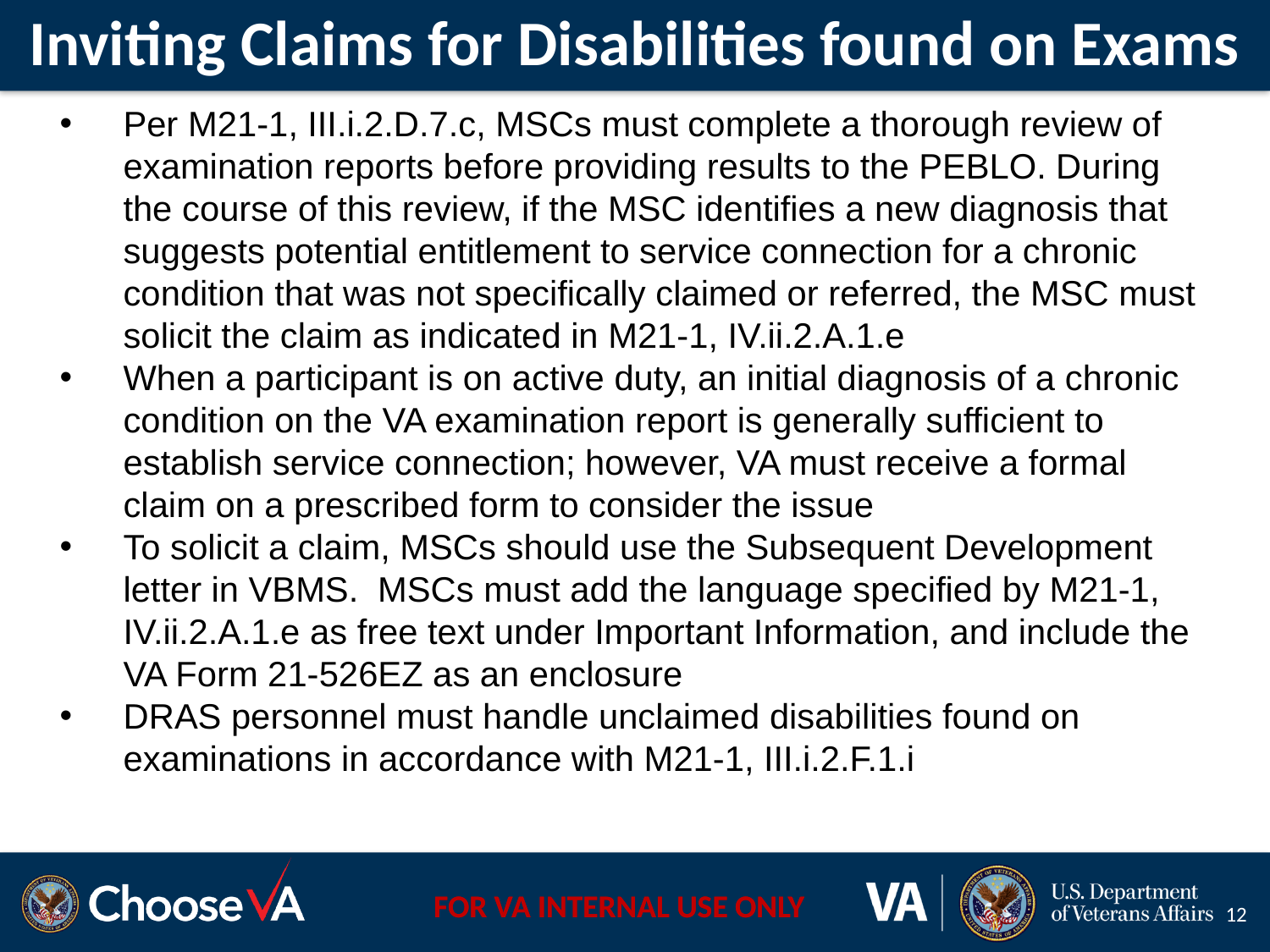

# Inviting Claims for Disabilities found on Exams
Per M21-1, III.i.2.D.7.c, MSCs must complete a thorough review of examination reports before providing results to the PEBLO. During the course of this review, if the MSC identifies a new diagnosis that suggests potential entitlement to service connection for a chronic condition that was not specifically claimed or referred, the MSC must solicit the claim as indicated in M21-1, IV.ii.2.A.1.e
When a participant is on active duty, an initial diagnosis of a chronic condition on the VA examination report is generally sufficient to establish service connection; however, VA must receive a formal claim on a prescribed form to consider the issue
To solicit a claim, MSCs should use the Subsequent Development letter in VBMS.  MSCs must add the language specified by M21-1, IV.ii.2.A.1.e as free text under Important Information, and include the VA Form 21-526EZ as an enclosure
DRAS personnel must handle unclaimed disabilities found on examinations in accordance with M21-1, III.i.2.F.1.i
12